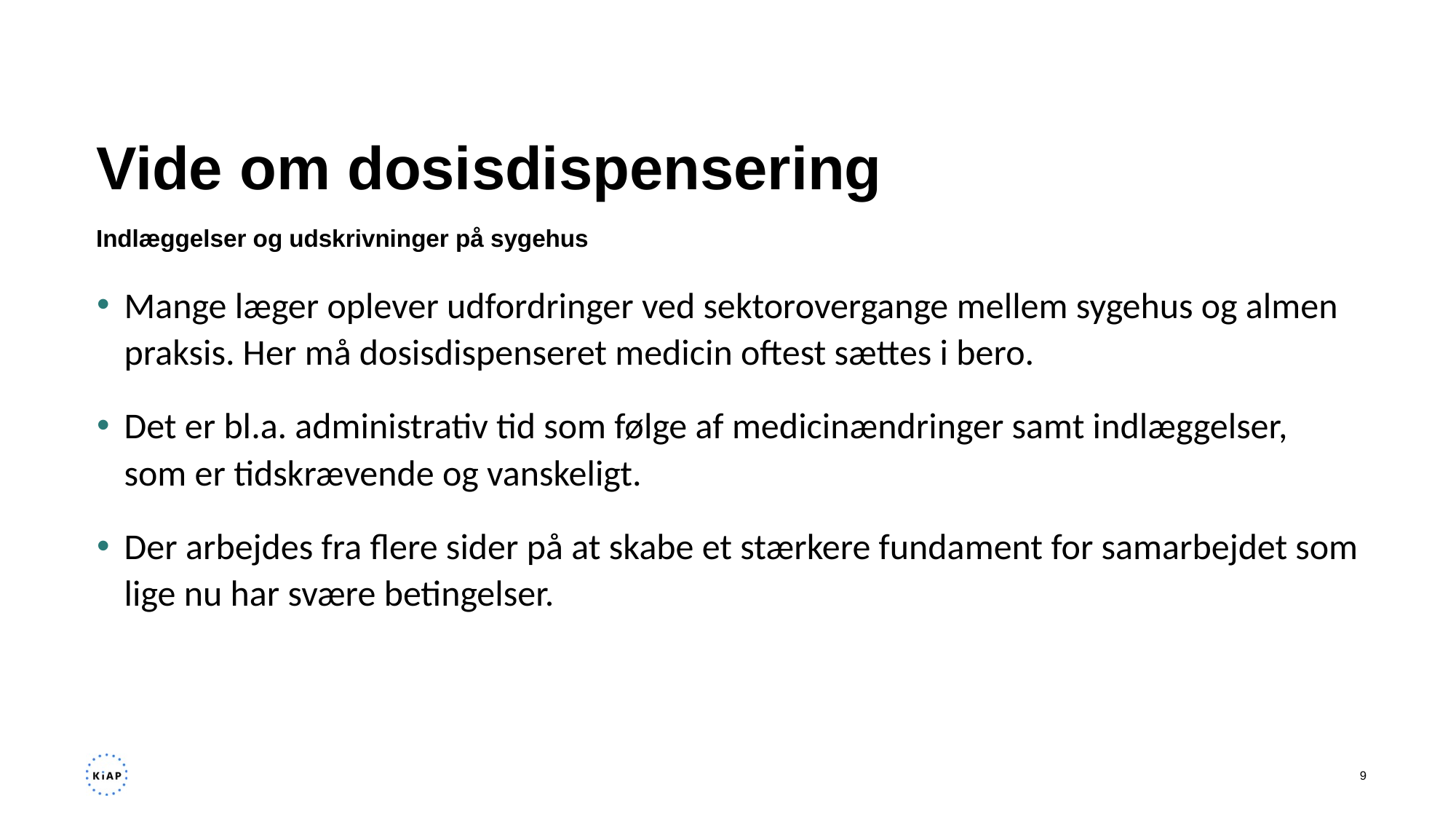

# Vide om dosisdispensering
Indlæggelser og udskrivninger på sygehus
Mange læger oplever udfordringer ved sektorovergange mellem sygehus og almen praksis. Her må dosisdispenseret medicin oftest sættes i bero.
Det er bl.a. administrativ tid som følge af medicinændringer samt indlæggelser, som er tidskrævende og vanskeligt.
Der arbejdes fra flere sider på at skabe et stærkere fundament for samarbejdet som lige nu har svære betingelser.